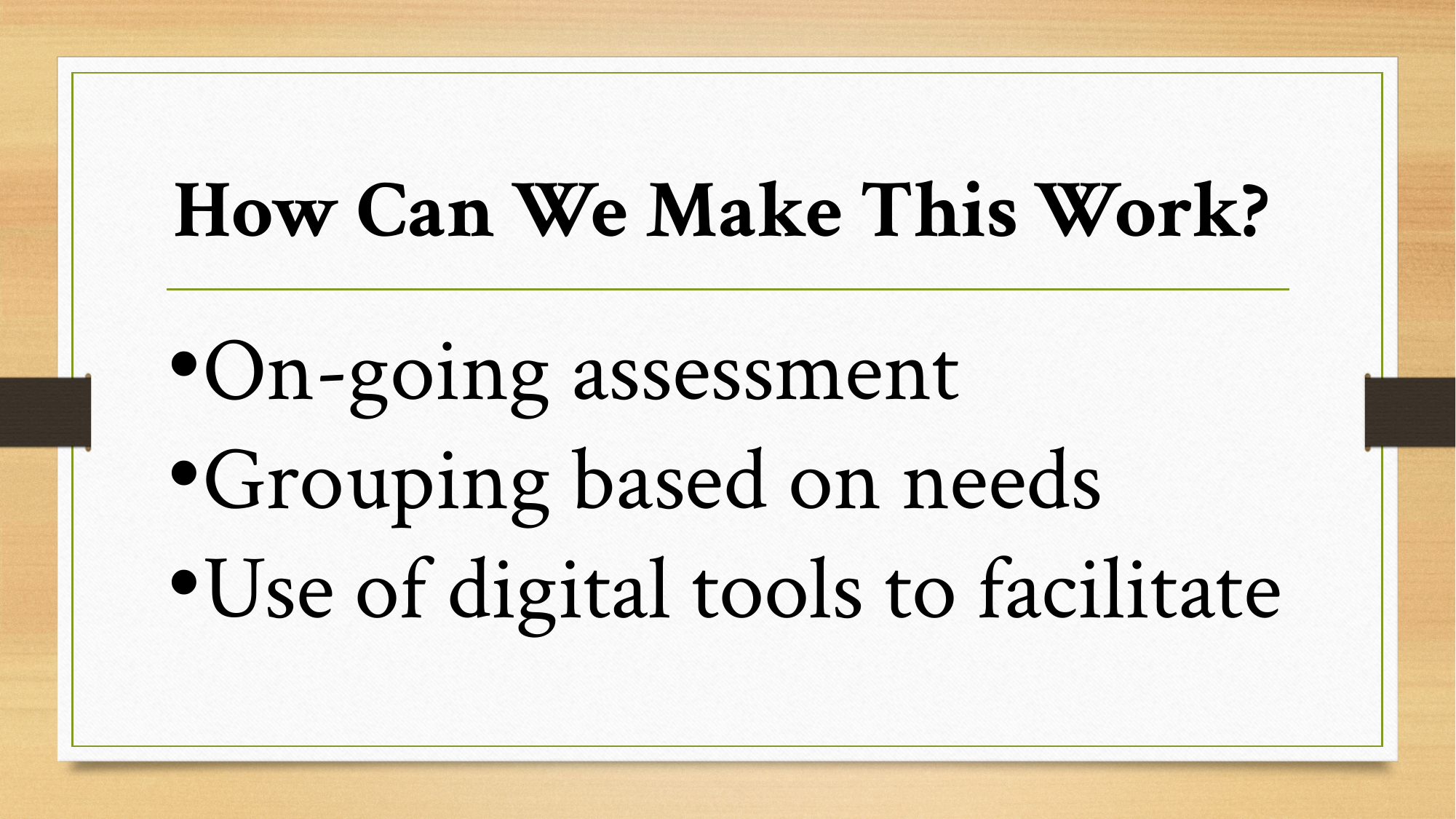

How Can We Make This Work?
On-going assessment
Grouping based on needs
Use of digital tools to facilitate